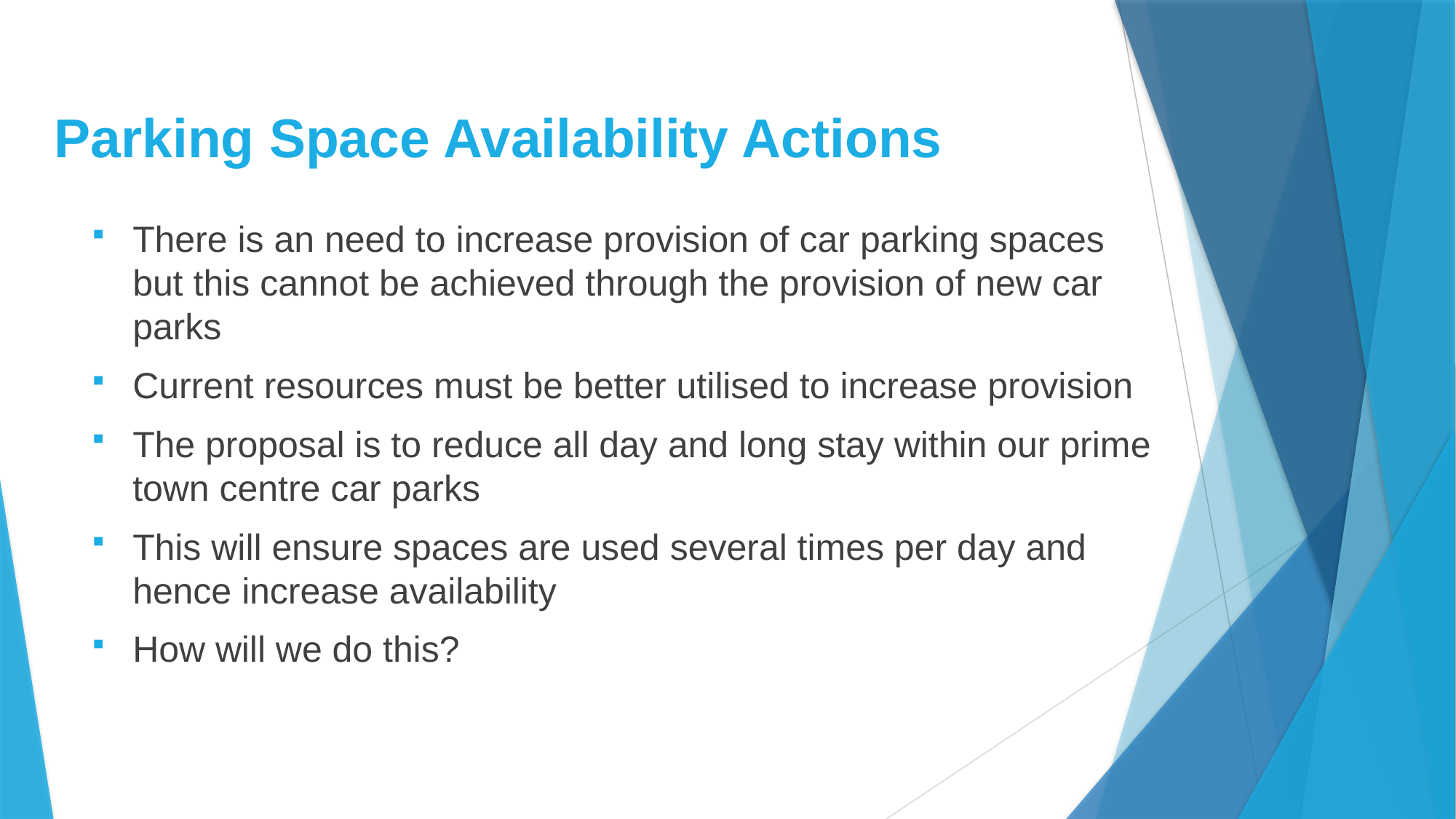

# Parking Space Availability Actions
There is an need to increase provision of car parking spaces but this cannot be achieved through the provision of new car parks
Current resources must be better utilised to increase provision
The proposal is to reduce all day and long stay within our prime town centre car parks
This will ensure spaces are used several times per day and hence increase availability
How will we do this?